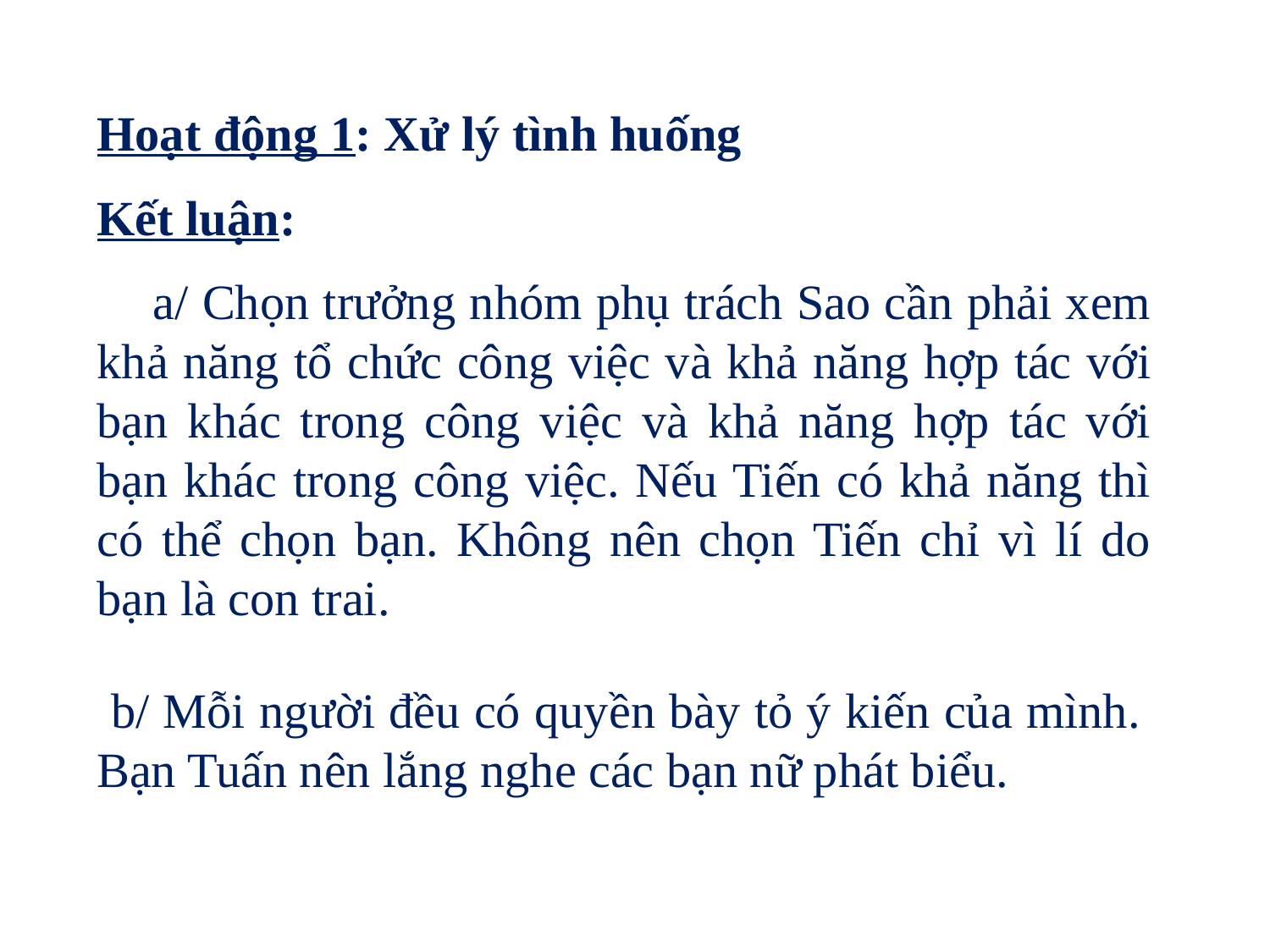

Hoạt động 1: Xử lý tình huống
Kết luận:
    a/ Chọn trưởng nhóm phụ trách Sao cần phải xem khả năng tổ chức công việc và khả năng hợp tác với bạn khác trong công việc và khả năng hợp tác với bạn khác trong công việc. Nếu Tiến có khả năng thì có thể chọn bạn. Không nên chọn Tiến chỉ vì lí do bạn là con trai.

 b/ Mỗi người đều có quyền bày tỏ ý kiến của mình. Bạn Tuấn nên lắng nghe các bạn nữ phát biểu.